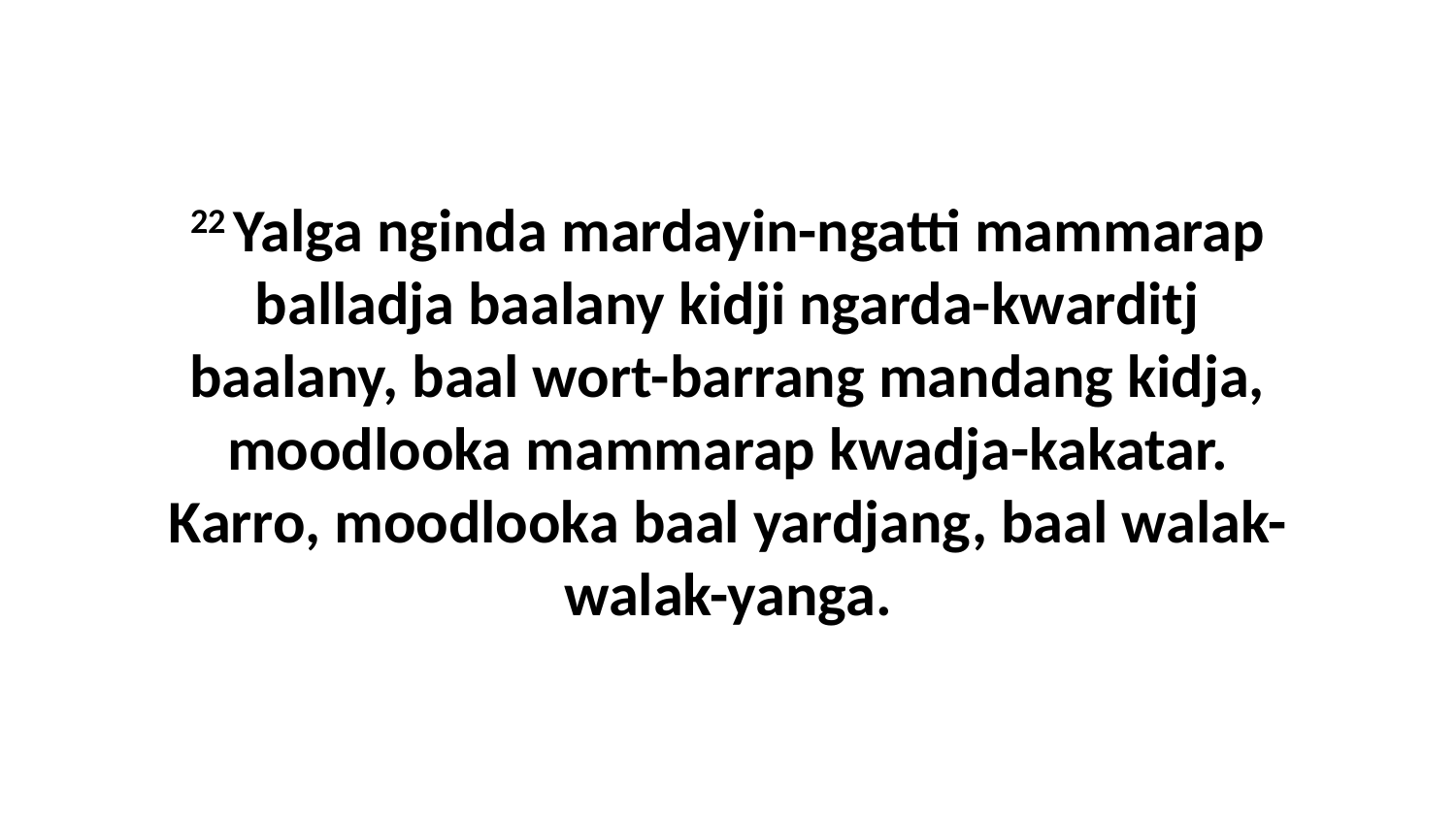

22 Yalga nginda mardayin-ngatti mammarap balladja baalany kidji ngarda-kwarditj baalany, baal wort-barrang mandang kidja, moodlooka mammarap kwadja-kakatar. Karro, moodlooka baal yardjang, baal walak-walak-yanga.